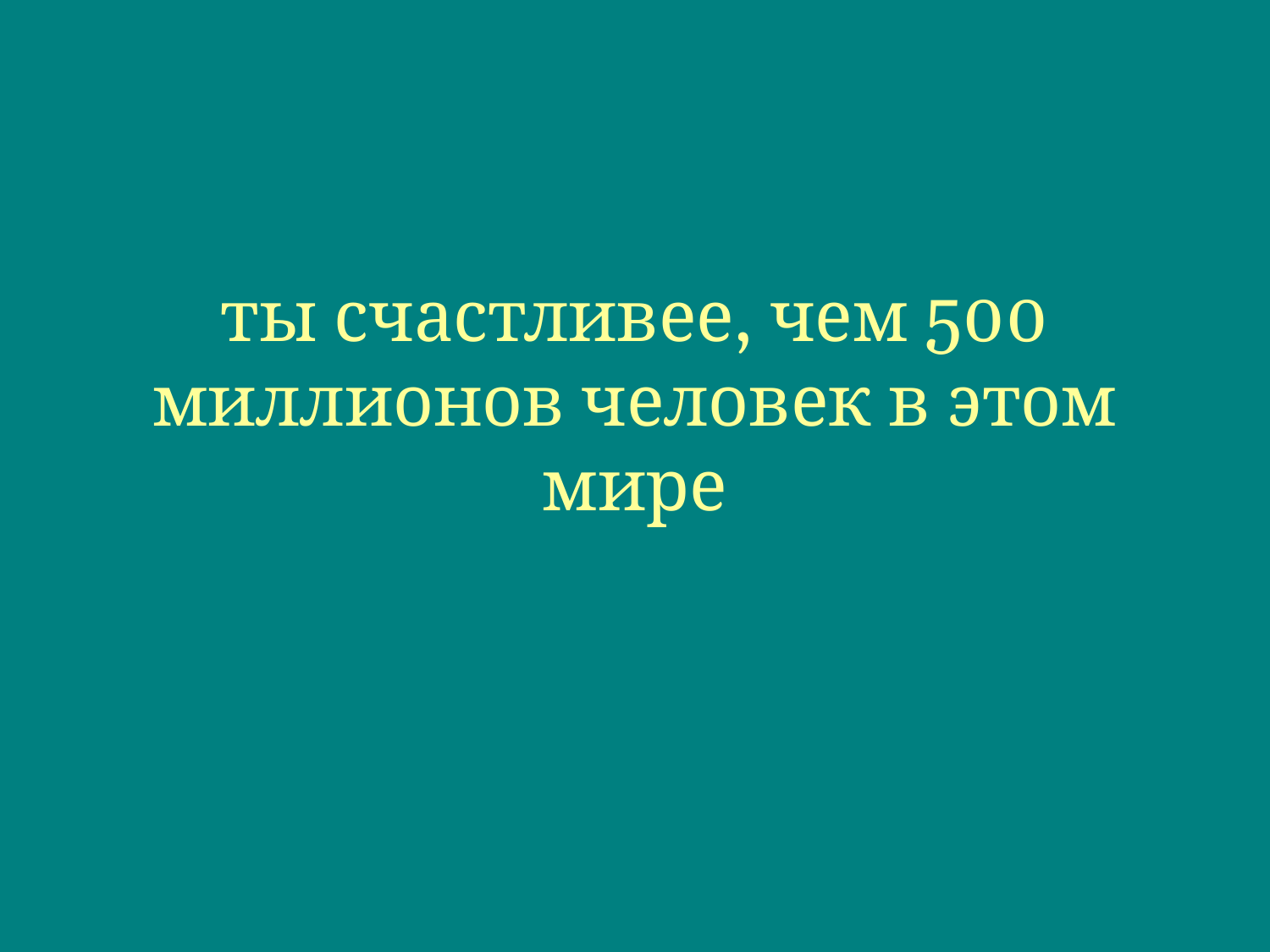

# ты счастливее, чем 500 миллионов человек в этом мире